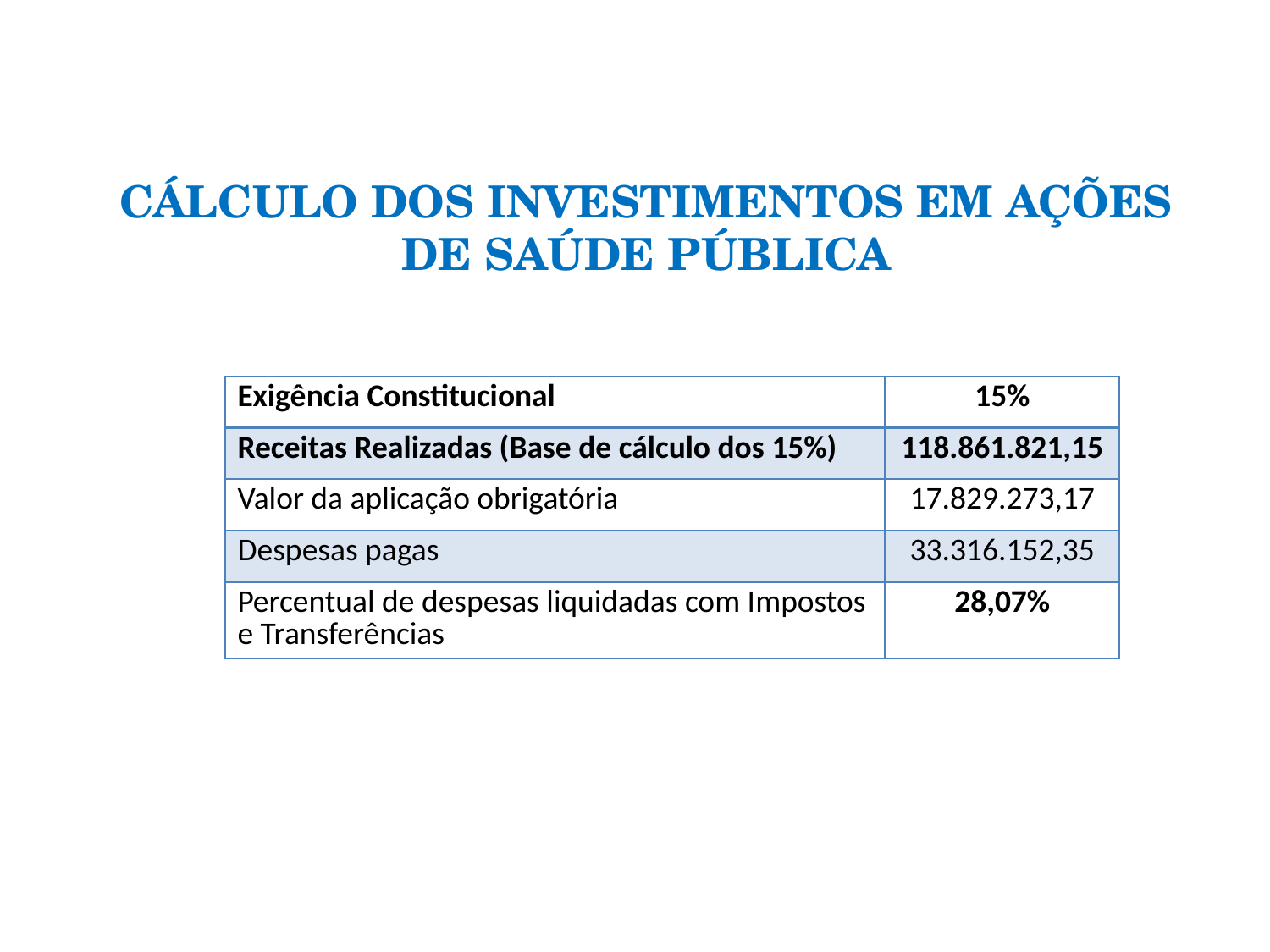

# CÁLCULO DOS INVESTIMENTOS EM AÇÕES DE SAÚDE PÚBLICA
| Exigência Constitucional | 15% |
| --- | --- |
| Receitas Realizadas (Base de cálculo dos 15%) | 118.861.821,15 |
| Valor da aplicação obrigatória | 17.829.273,17 |
| Despesas pagas | 33.316.152,35 |
| Percentual de despesas liquidadas com Impostos e Transferências | 28,07% |